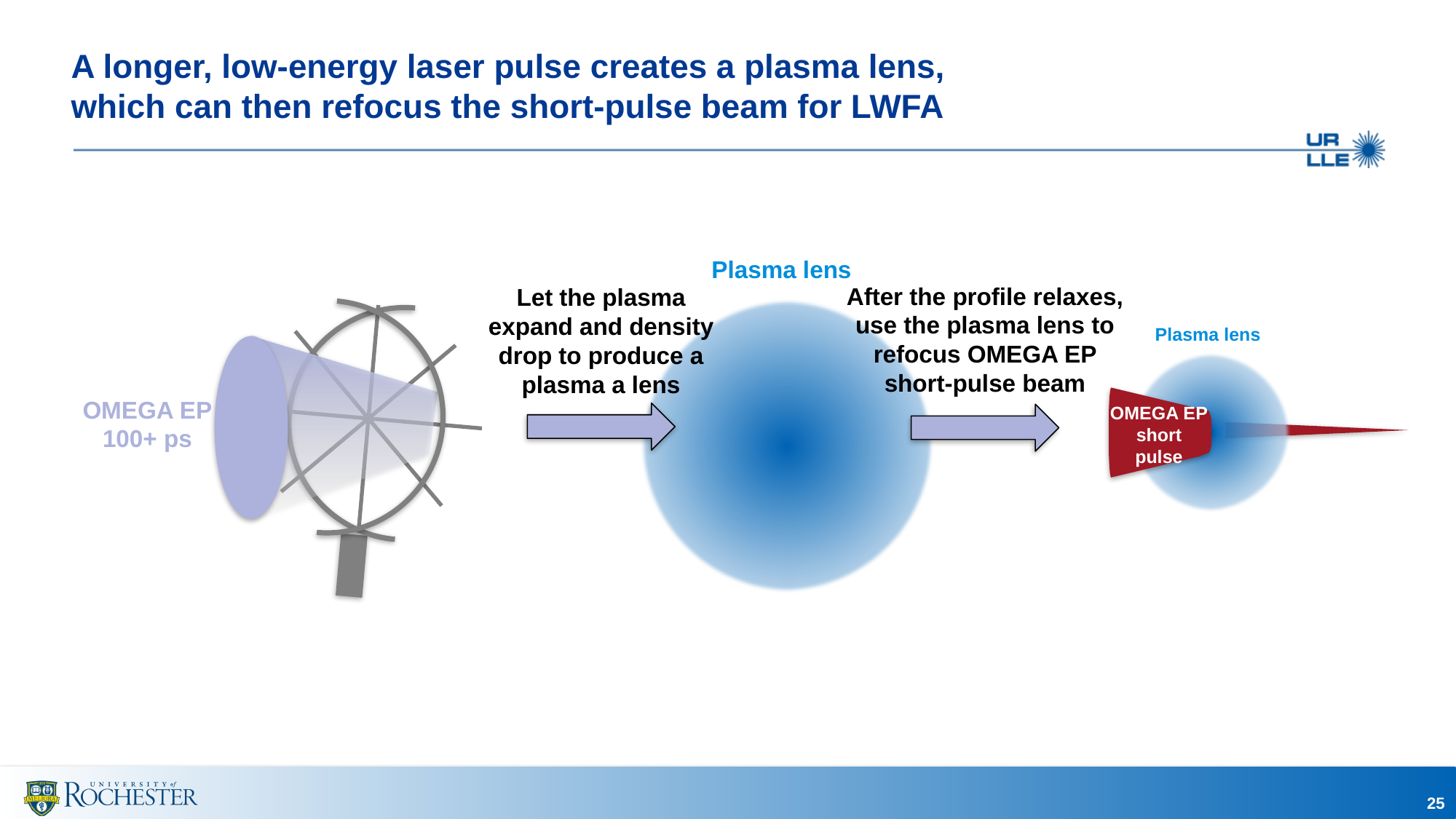

# A longer, low-energy laser pulse creates a plasma lens, which can then refocus the short-pulse beam for LWFA
Plasma lens
After the profile relaxes, use the plasma lens to refocus OMEGA EP short-pulse beam
Let the plasma expand and density drop to produce a plasma a lens

Plasma lens

Plasma
lens
target
Plasma lens

OMEGA EP
100+ ps
OMEGA EP
short
pulse